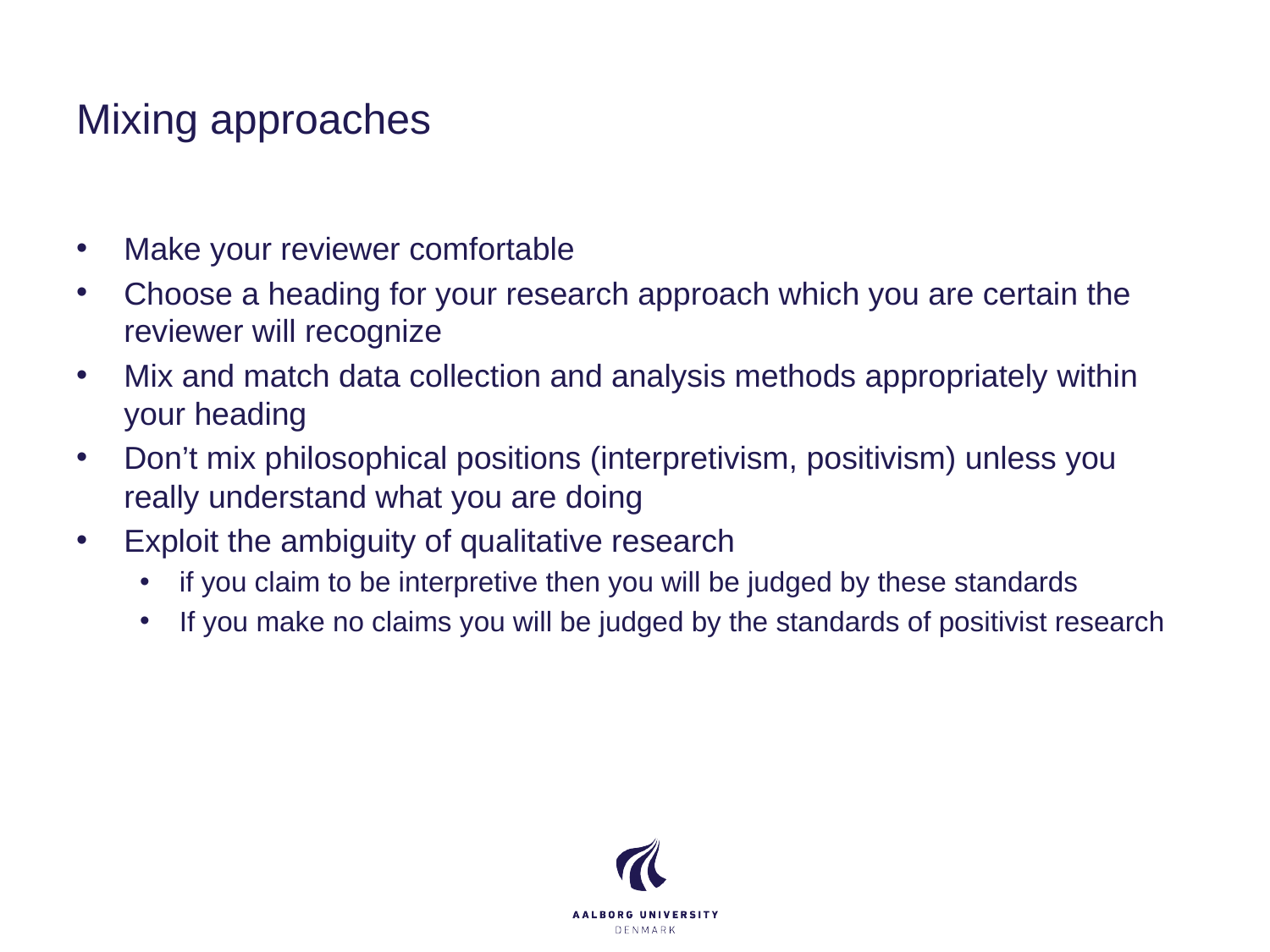

# Mixing approaches
Make your reviewer comfortable
Choose a heading for your research approach which you are certain the reviewer will recognize
Mix and match data collection and analysis methods appropriately within your heading
Don’t mix philosophical positions (interpretivism, positivism) unless you really understand what you are doing
Exploit the ambiguity of qualitative research
if you claim to be interpretive then you will be judged by these standards
If you make no claims you will be judged by the standards of positivist research